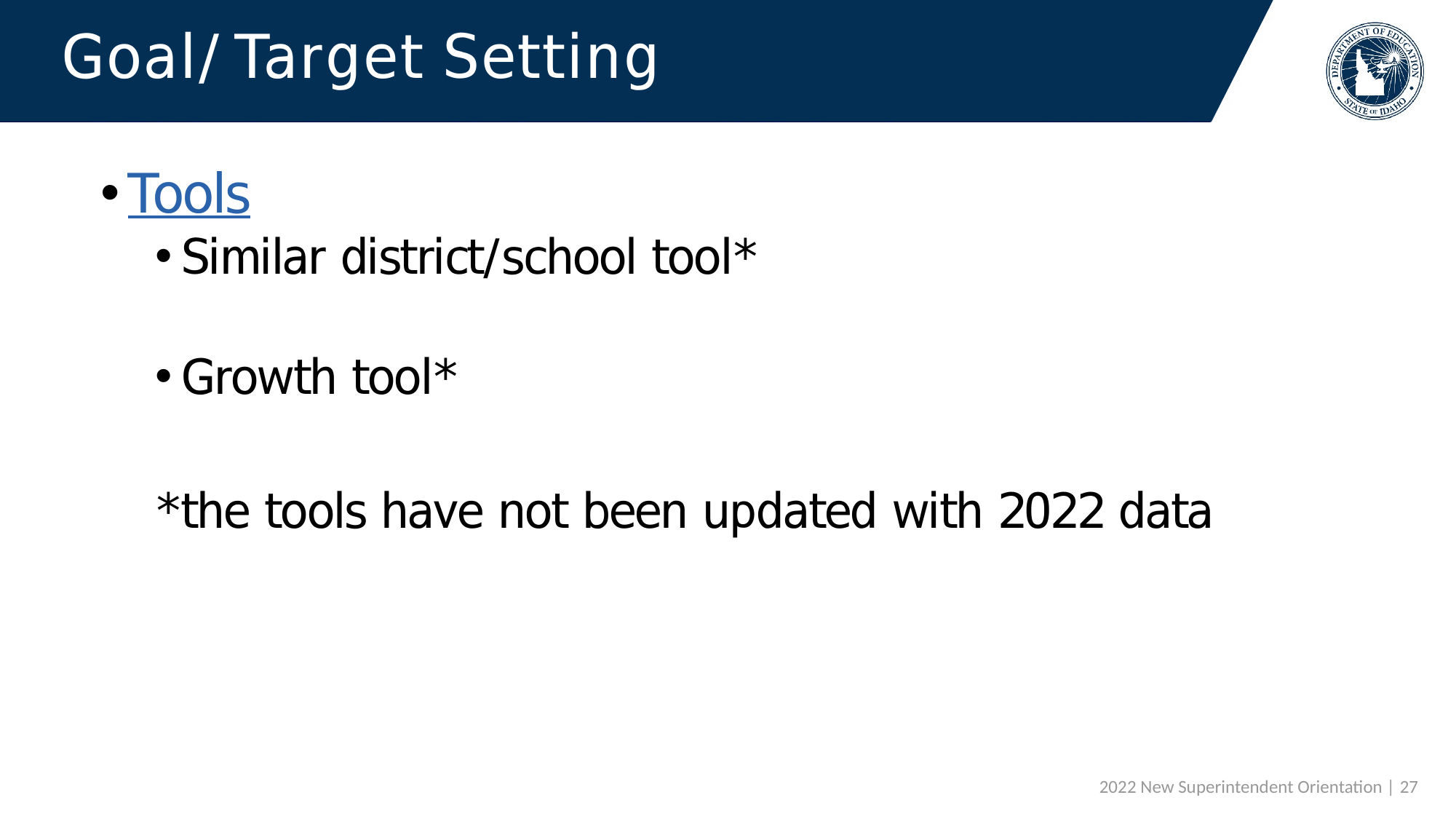

# Goal/Target Setting
Tools
Similar district/school tool*

Growth tool*

*the tools have not been updated with 2022 data

 2022 New Superintendent Orientation | 27